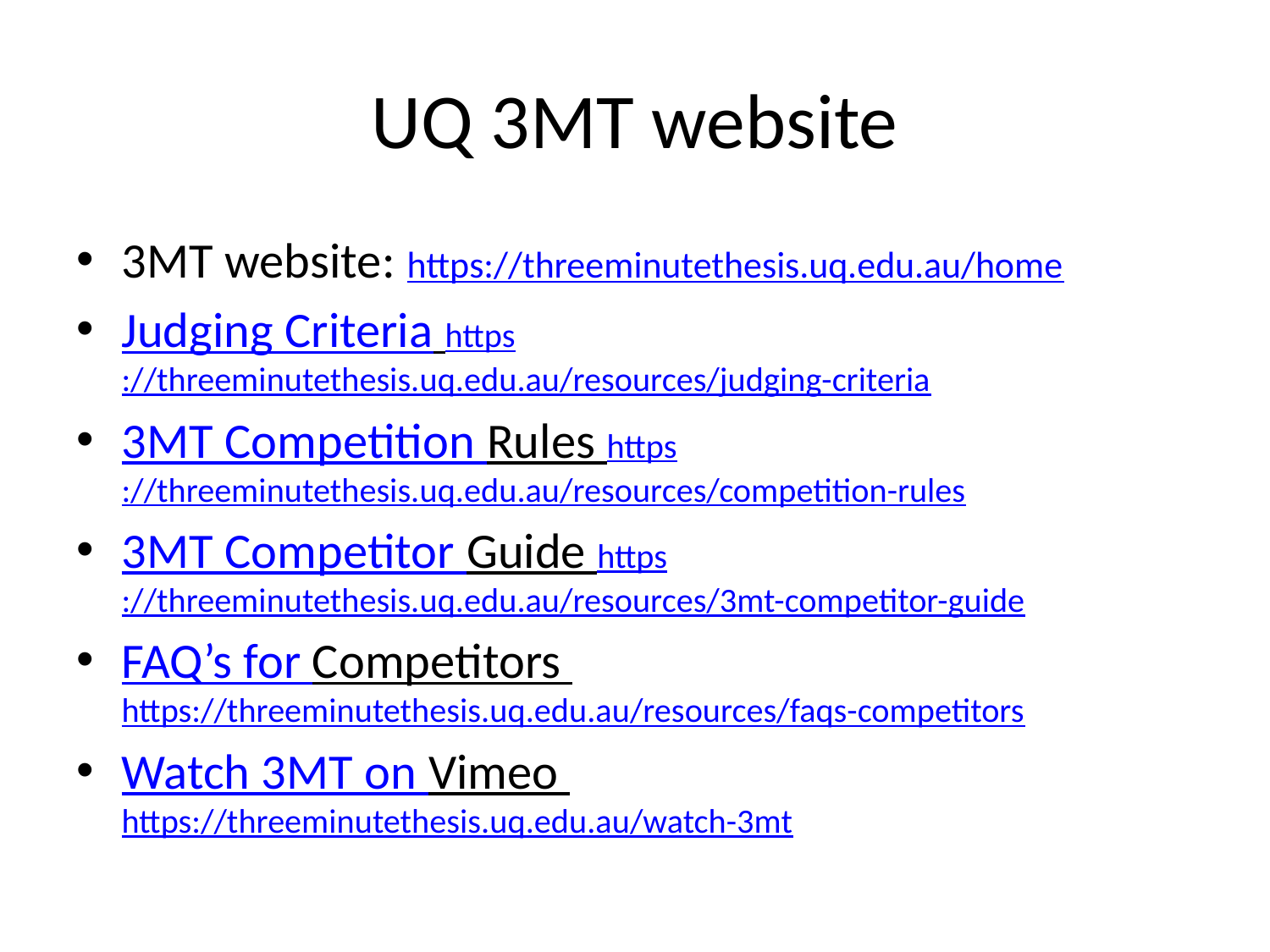

# UQ 3MT website
3MT website: https://threeminutethesis.uq.edu.au/home
Judging Criteria https://threeminutethesis.uq.edu.au/resources/judging-criteria
3MT Competition Rules https://threeminutethesis.uq.edu.au/resources/competition-rules
3MT Competitor Guide https://threeminutethesis.uq.edu.au/resources/3mt-competitor-guide
FAQ’s for Competitors https://threeminutethesis.uq.edu.au/resources/faqs-competitors
Watch 3MT on Vimeo https://threeminutethesis.uq.edu.au/watch-3mt